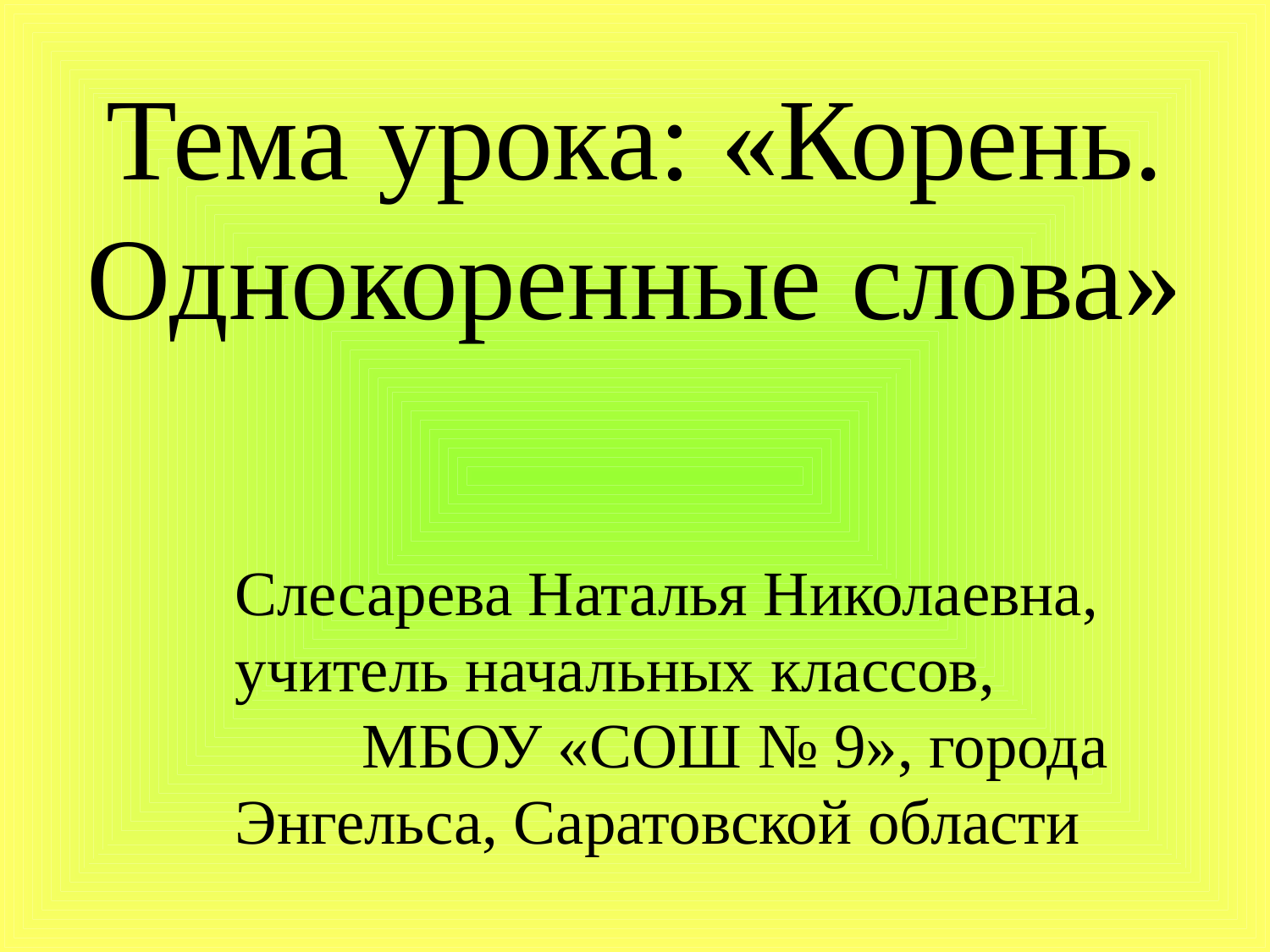

# Тема урока: «Корень. Однокоренные слова»
   Слесарева Наталья Николаевна, учитель начальных классов,                     МБОУ «СОШ № 9», города Энгельса, Саратовской области